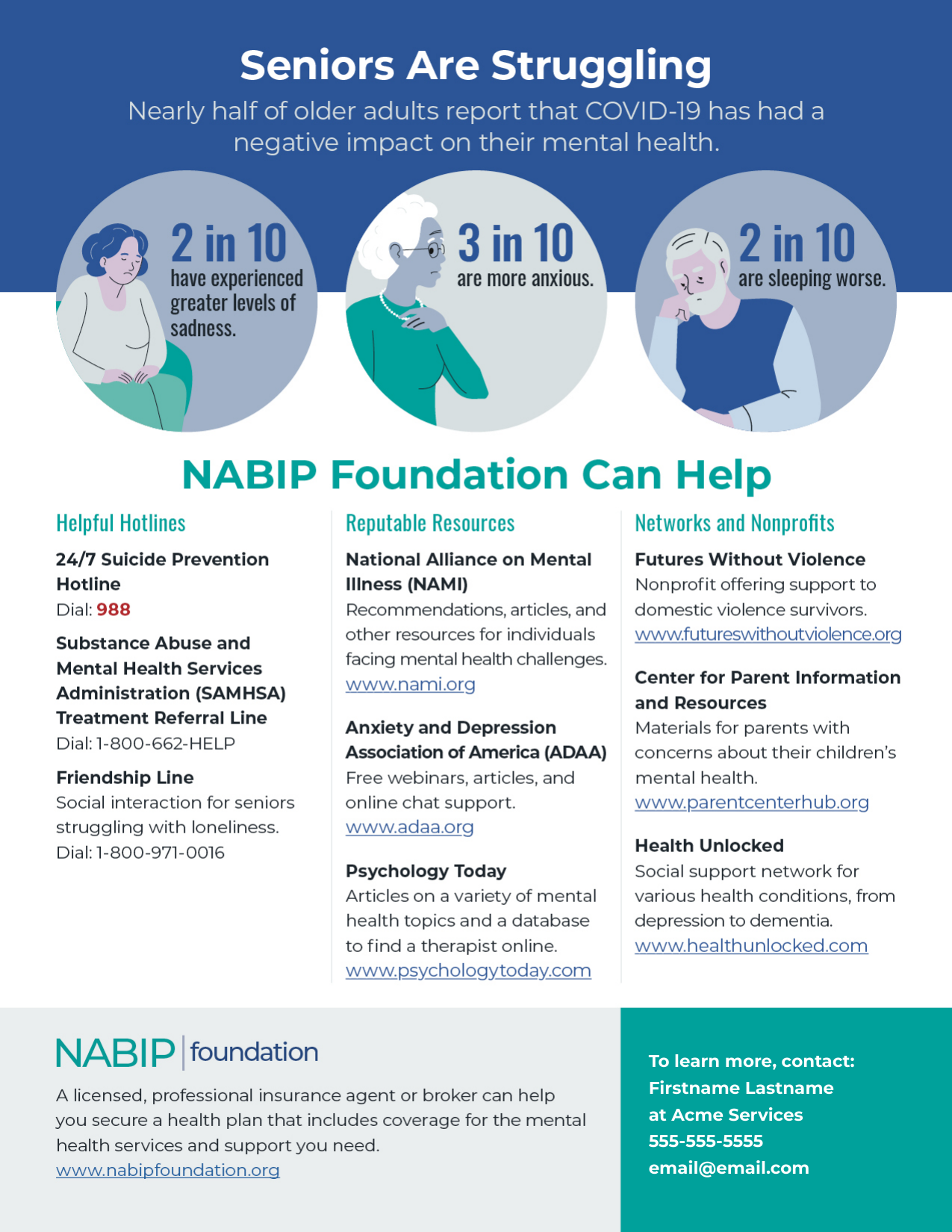

https://www.futureswithoutviolence.org/
https://nami.org/Home
https://www.parentcenterhub.org/
https://adaa.org/
https://healthunlocked.com/
https://www.psychologytoday.com/us
To learn more, contact:
Firstname Lastname
at Acme Services
555-555-5555
email@email.com
http://www.nabipfoundation.org